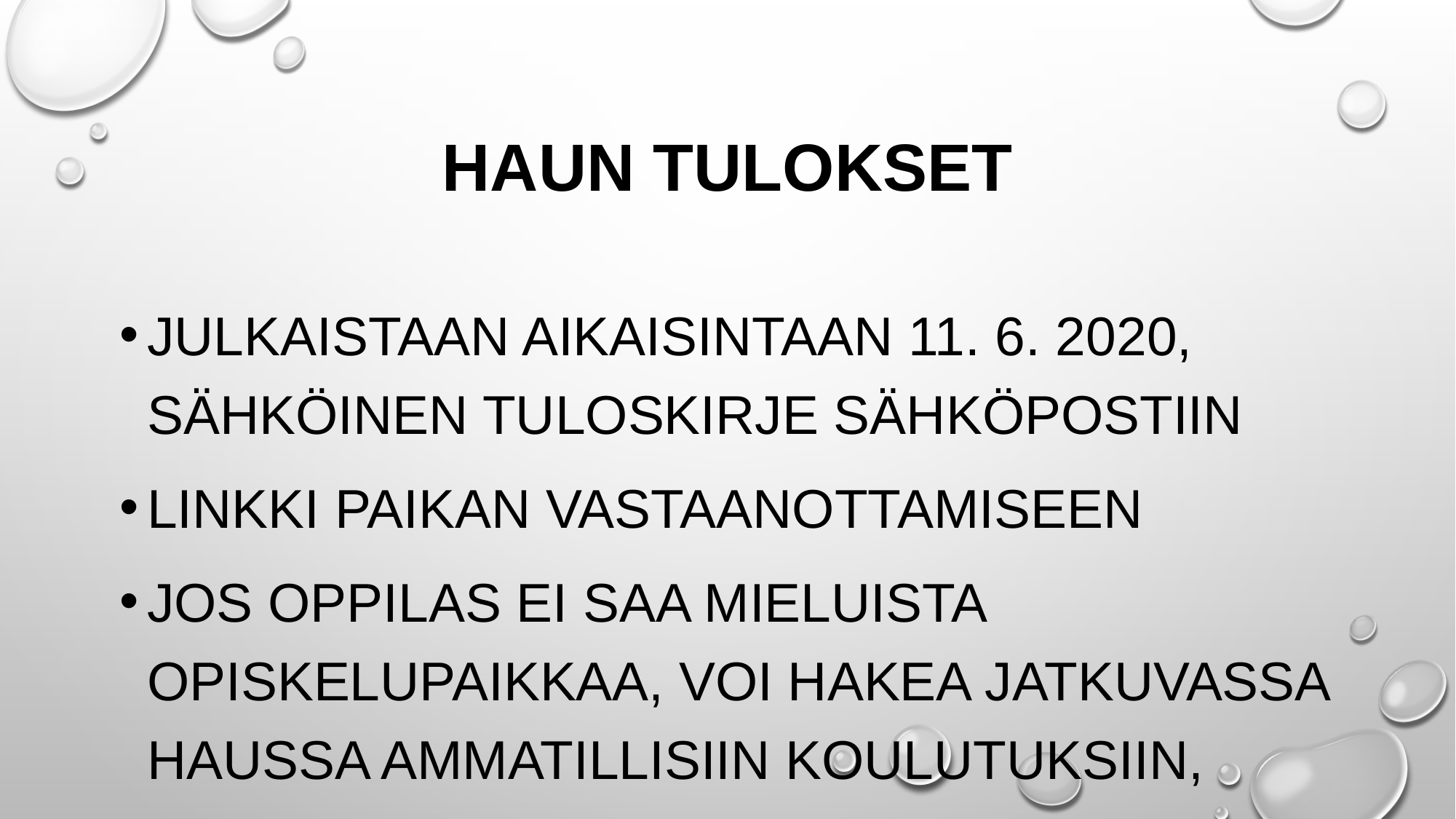

# Haun tulokset
Julkaistaan aikaisintaan 11. 6. 2020, sähköinen tuloskirje sähköpostiin
Linkki paikan vastaanottamiseen
Jos oppilas ei saa mieluista opiskelupaikkaa, voi hakea jatkuvassa haussa ammatillisiin koulutuksiin, valmalle tai kymppiluokalle